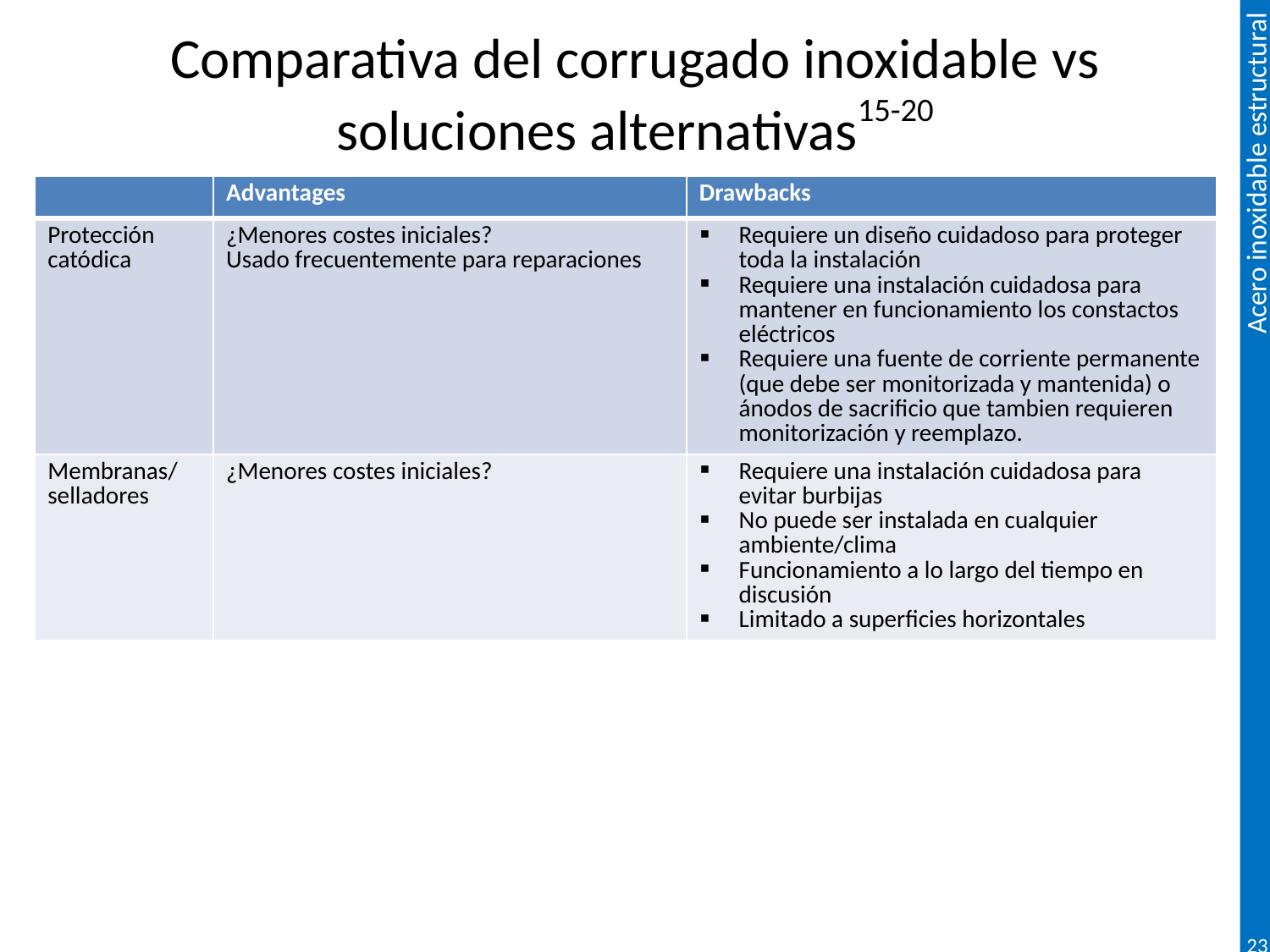

# Comparativa del corrugado inoxidable vs soluciones alternativas15-20
|  | Advantages | Drawbacks |
| --- | --- | --- |
| Protección catódica | ¿Menores costes iniciales? Usado frecuentemente para reparaciones | Requiere un diseño cuidadoso para proteger toda la instalación Requiere una instalación cuidadosa para mantener en funcionamiento los constactos eléctricos Requiere una fuente de corriente permanente (que debe ser monitorizada y mantenida) o ánodos de sacrificio que tambien requieren monitorización y reemplazo. |
| Membranas/ selladores | ¿Menores costes iniciales? | Requiere una instalación cuidadosa para evitar burbijas No puede ser instalada en cualquier ambiente/clima Funcionamiento a lo largo del tiempo en discusión Limitado a superficies horizontales |